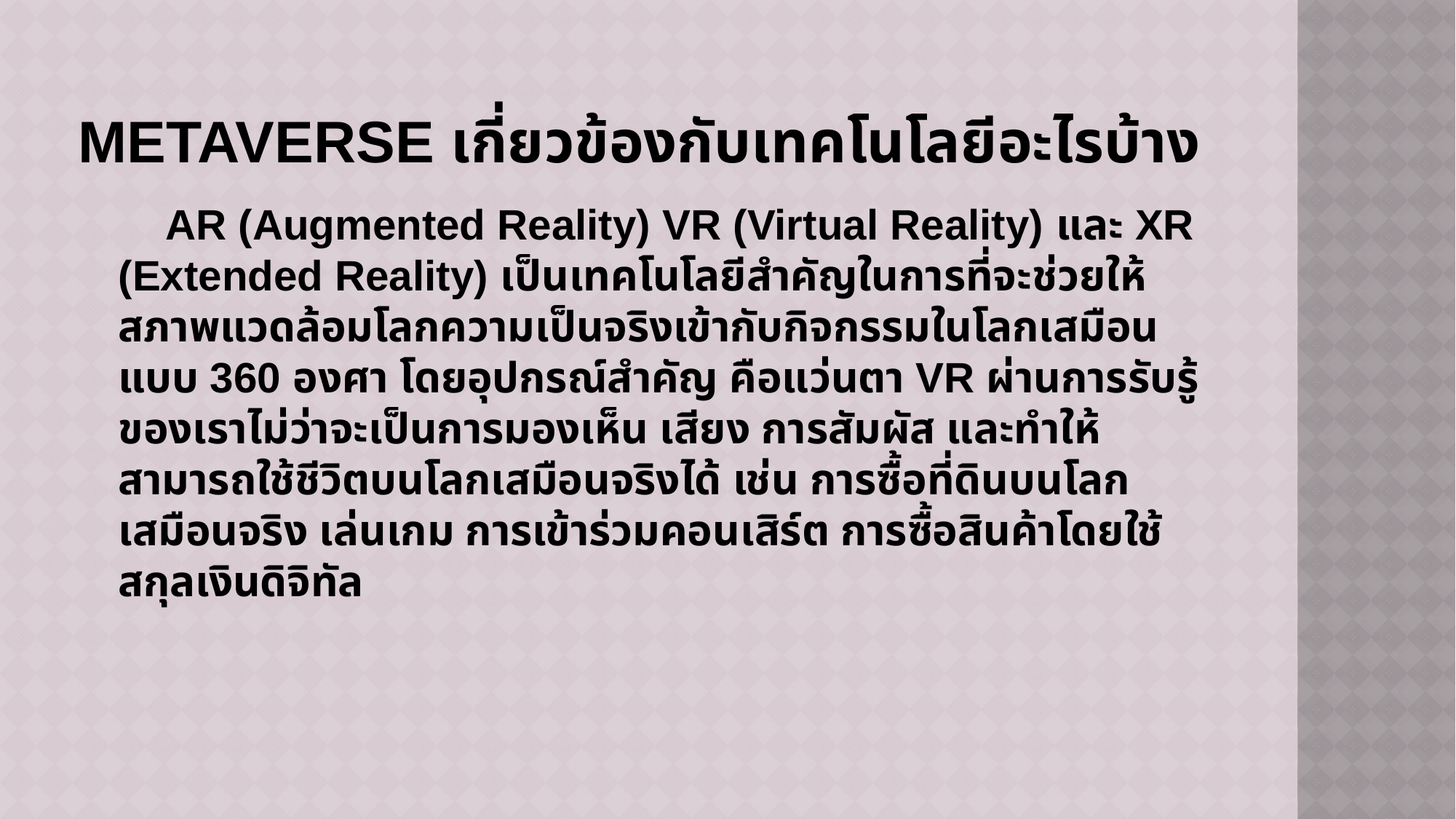

# Metaverse เกี่ยวข้องกับเทคโนโลยีอะไรบ้าง
    AR (Augmented Reality) VR (Virtual Reality) และ XR (Extended Reality) เป็นเทคโนโลยีสำคัญในการที่จะช่วยให้สภาพแวดล้อมโลกความเป็นจริงเข้ากับกิจกรรมในโลกเสมือน แบบ 360 องศา โดยอุปกรณ์สำคัญ คือแว่นตา VR ผ่านการรับรู้ของเราไม่ว่าจะเป็นการมองเห็น เสียง การสัมผัส และทำให้สามารถใช้ชีวิตบนโลกเสมือนจริงได้ เช่น การซื้อที่ดินบนโลกเสมือนจริง เล่นเกม การเข้าร่วมคอนเสิร์ต การซื้อสินค้าโดยใช้สกุลเงินดิจิทัล